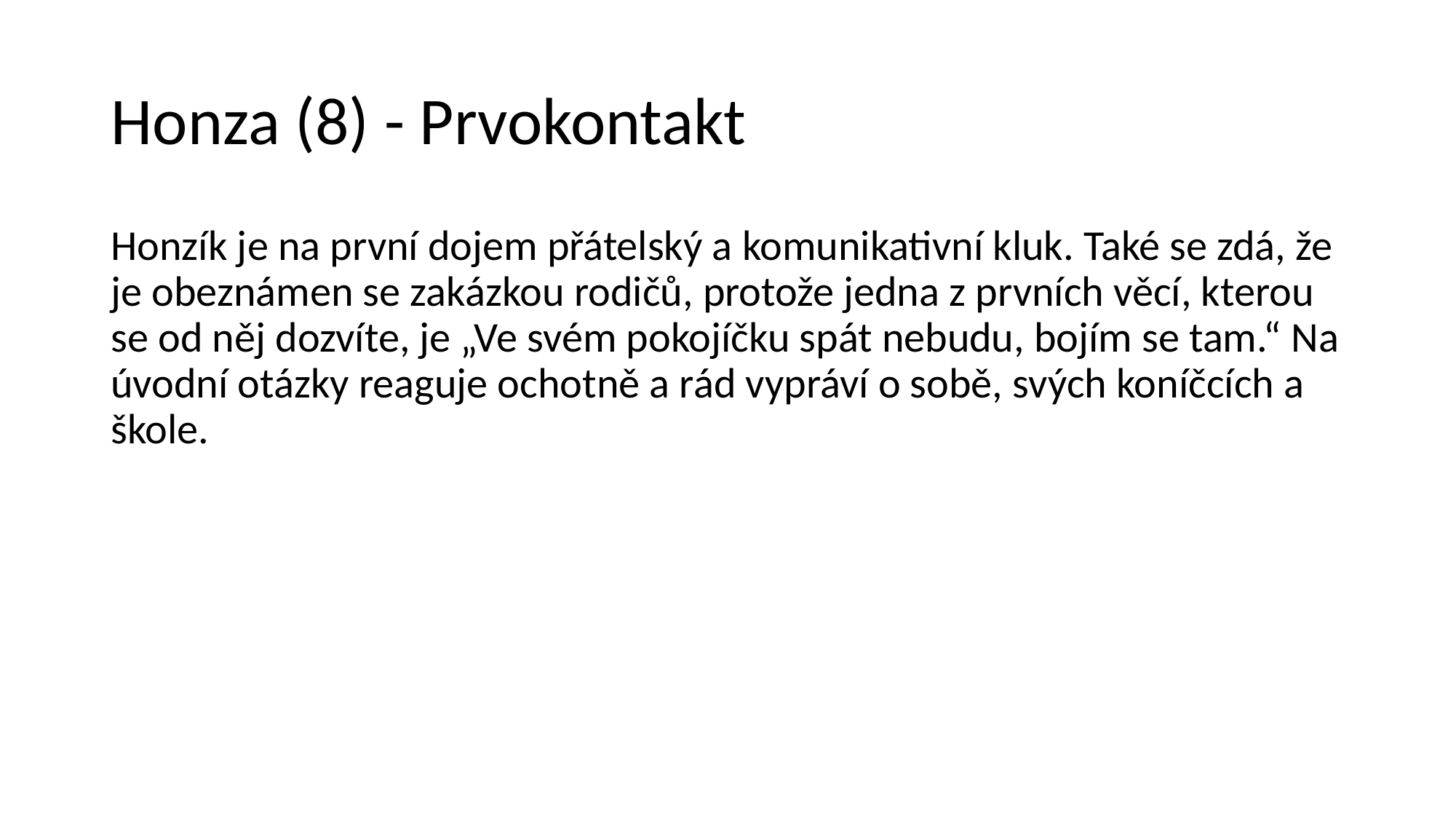

# Honza (8) - Prvokontakt
Honzík je na první dojem přátelský a komunikativní kluk. Také se zdá, že je obeznámen se zakázkou rodičů, protože jedna z prvních věcí, kterou se od něj dozvíte, je „Ve svém pokojíčku spát nebudu, bojím se tam.“ Na úvodní otázky reaguje ochotně a rád vypráví o sobě, svých koníčcích a škole.